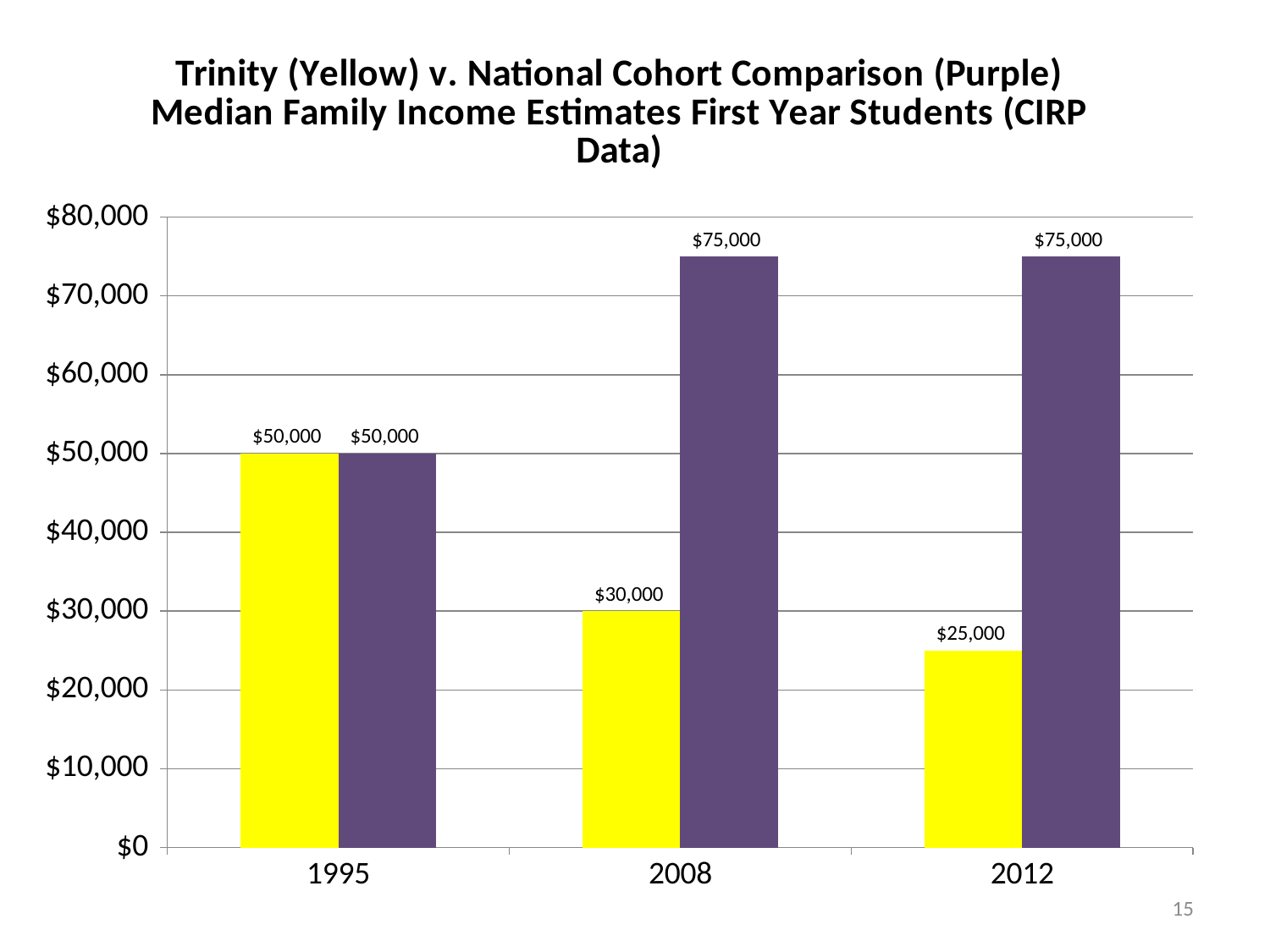

### Chart: Trinity (Yellow) v. National Cohort Comparison (Purple)
Median Family Income Estimates First Year Students (CIRP Data)

| Category |  |  |
|---|---|---|
| 1995 | 50000.0 | 50000.0 |
| 2008 | 30000.0 | 75000.0 |
| 2012 | 25000.0 | 75000.0 |
15